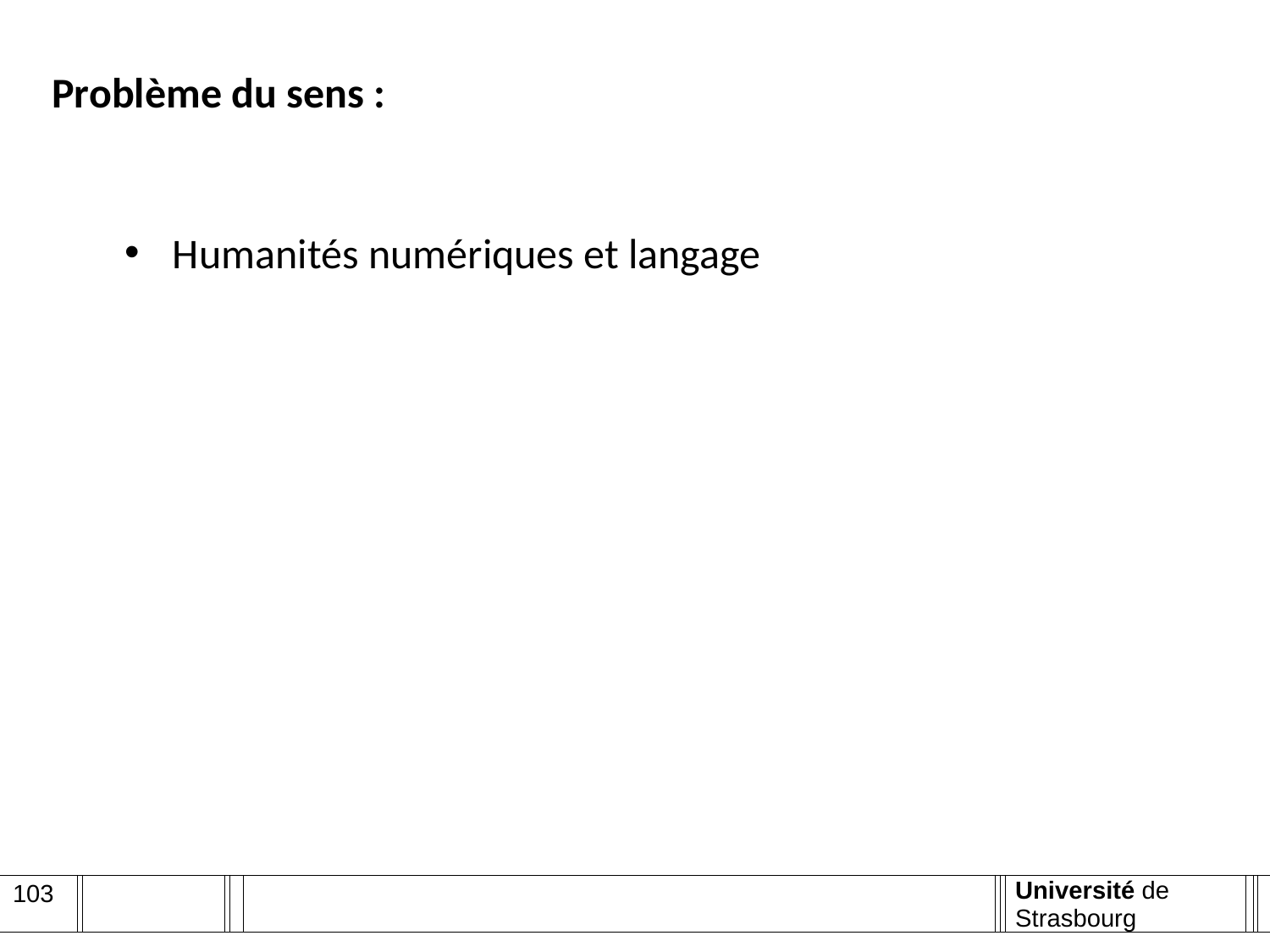

Problème du sens :

Humanités numériques et langage
103